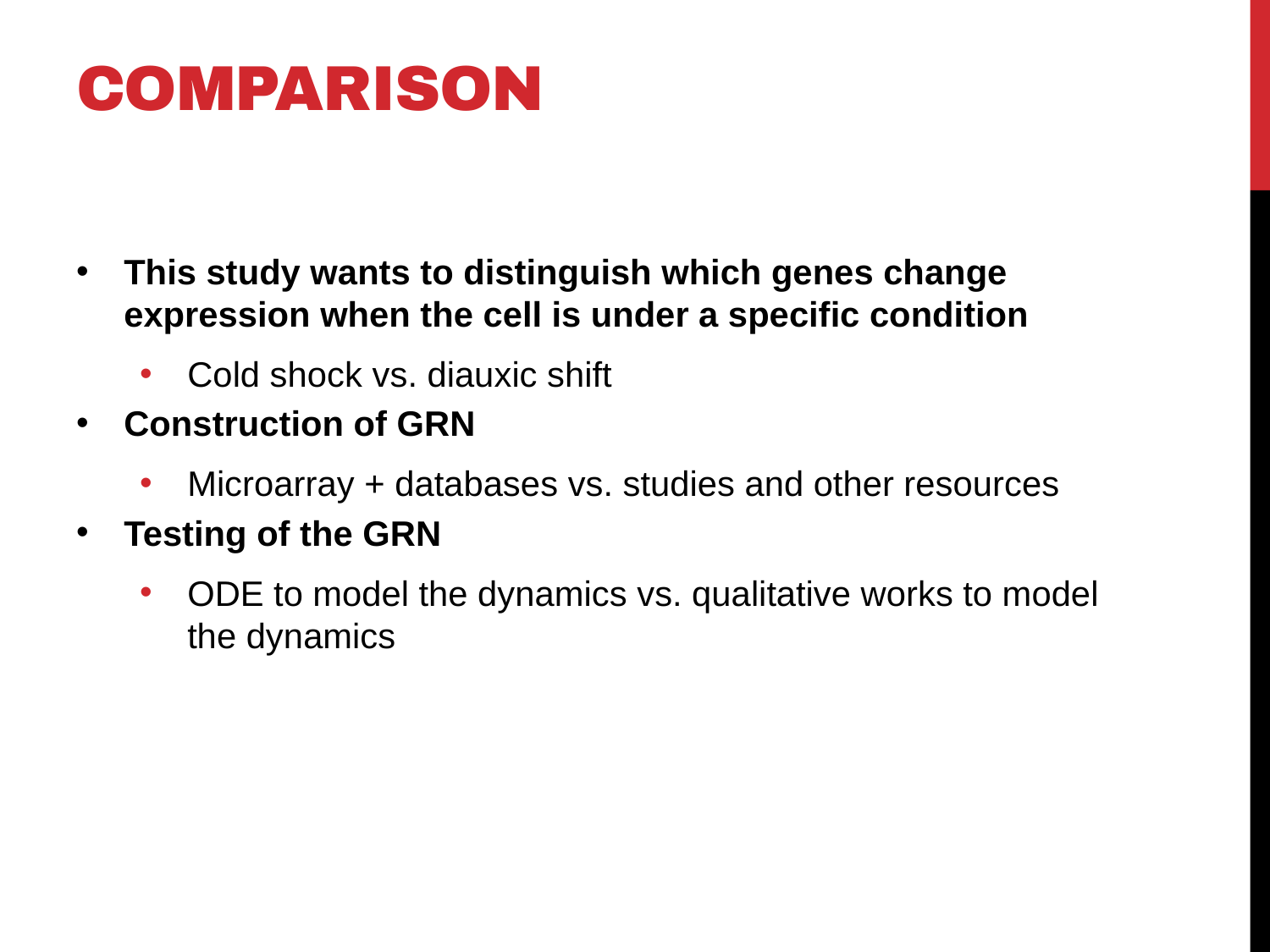

# Comparison
This study wants to distinguish which genes change expression when the cell is under a specific condition
Cold shock vs. diauxic shift
Construction of GRN
Microarray + databases vs. studies and other resources
Testing of the GRN
ODE to model the dynamics vs. qualitative works to model the dynamics